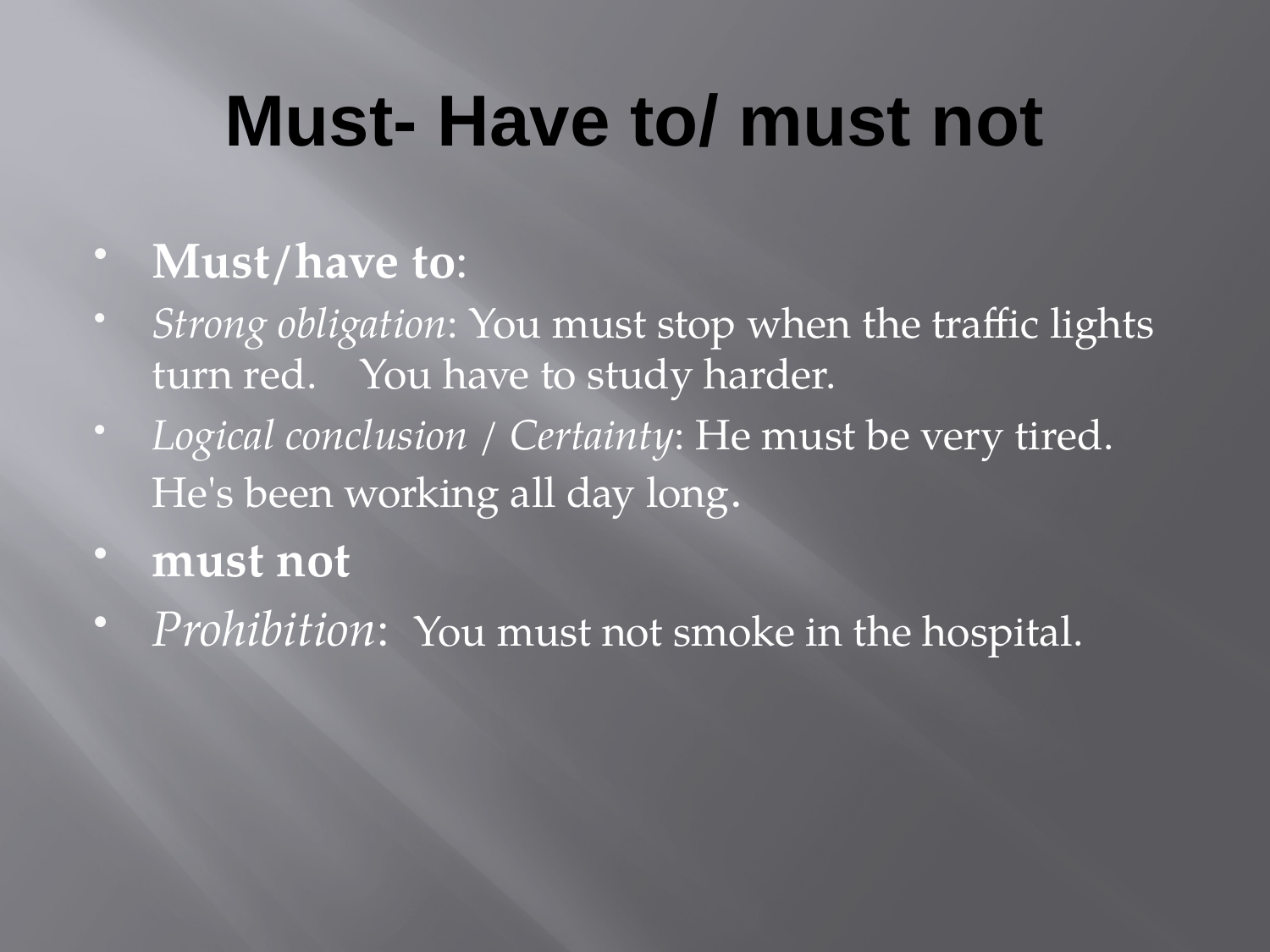

# Must- Have to/ must not
Must/have to:
Strong obligation: You must stop when the traffic lights turn red.    You have to study harder.
Logical conclusion / Certainty: He must be very tired. He's been working all day long.
must not
Prohibition:  You must not smoke in the hospital.